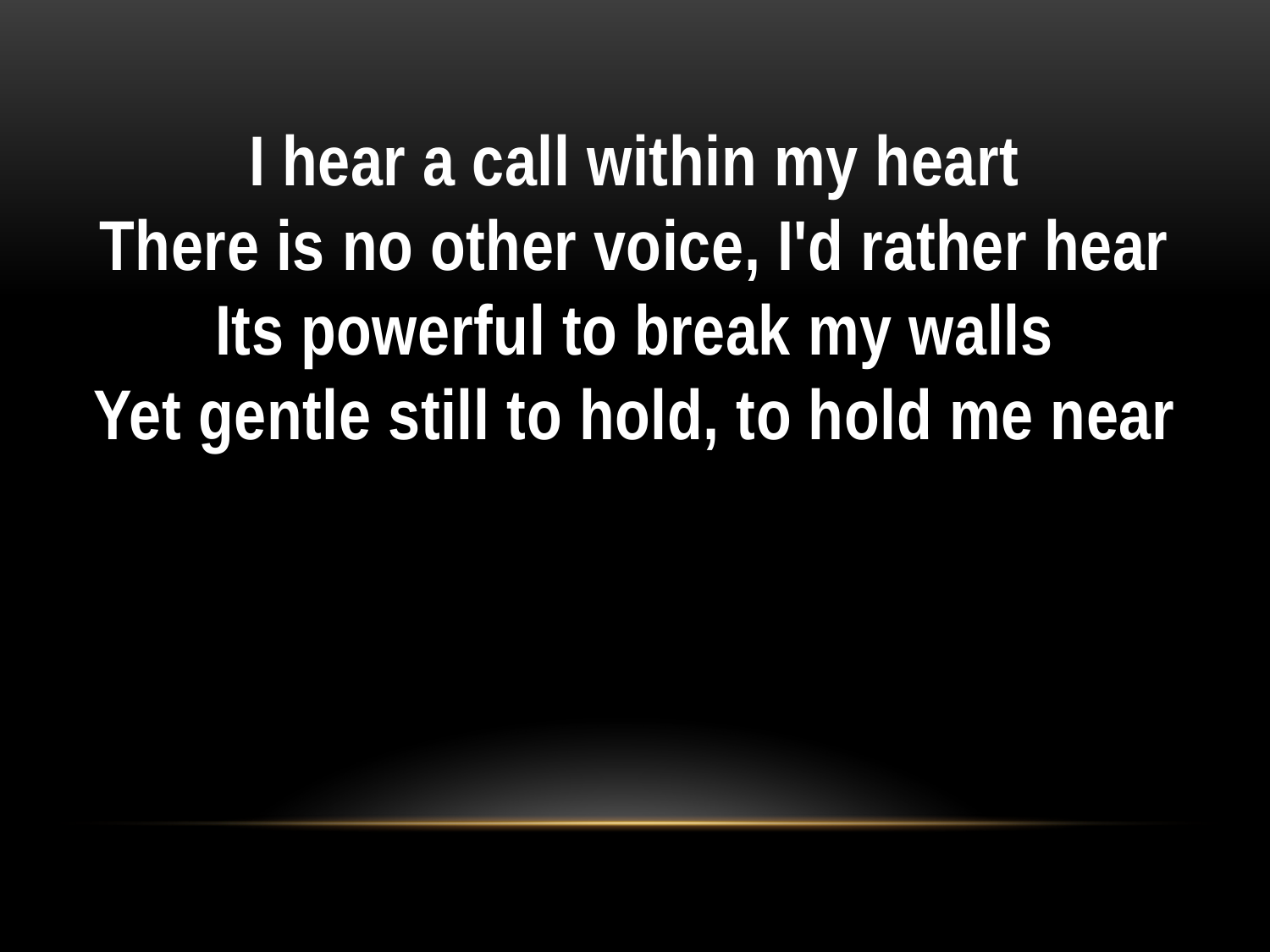

I hear a call within my heart
There is no other voice, I'd rather hear
Its powerful to break my walls
Yet gentle still to hold, to hold me near